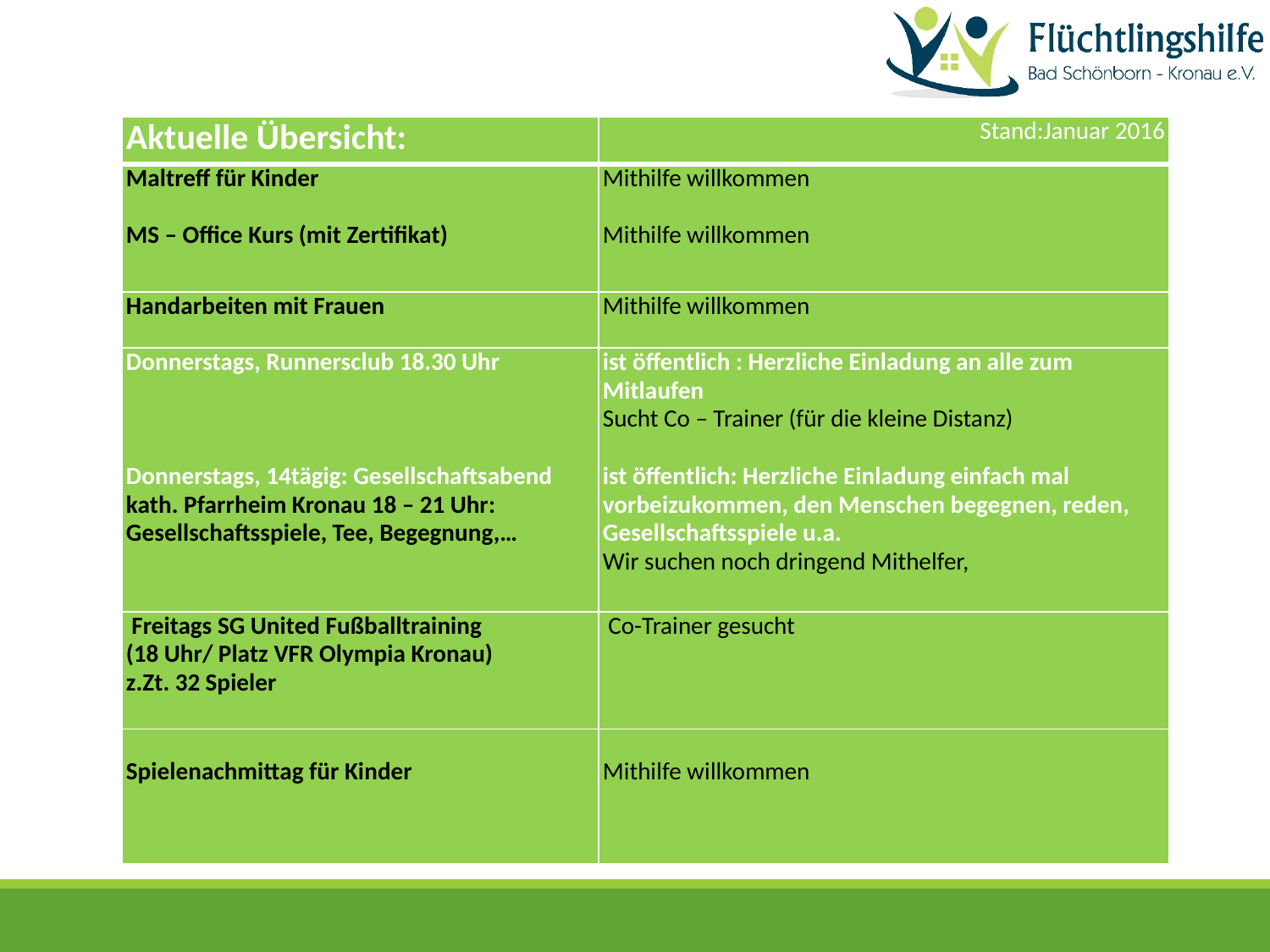

| Aktuelle Übersicht: | Stand:Januar 2016 |
| --- | --- |
| Maltreff für Kinder MS – Office Kurs (mit Zertifikat) | Mithilfe willkommen   Mithilfe willkommen |
| Handarbeiten mit Frauen | Mithilfe willkommen |
| Donnerstags, Runnersclub 18.30 Uhr   Donnerstags, 14tägig: Gesellschaftsabend kath. Pfarrheim Kronau 18 – 21 Uhr: Gesellschaftsspiele, Tee, Begegnung,… | ist öffentlich : Herzliche Einladung an alle zum Mitlaufen Sucht Co – Trainer (für die kleine Distanz) ist öffentlich: Herzliche Einladung einfach mal vorbeizukommen, den Menschen begegnen, reden, Gesellschaftsspiele u.a. Wir suchen noch dringend Mithelfer, |
| Freitags SG United Fußballtraining (18 Uhr/ Platz VFR Olympia Kronau) z.Zt. 32 Spieler | Co-Trainer gesucht |
| Spielenachmittag für Kinder | Mithilfe willkommen |